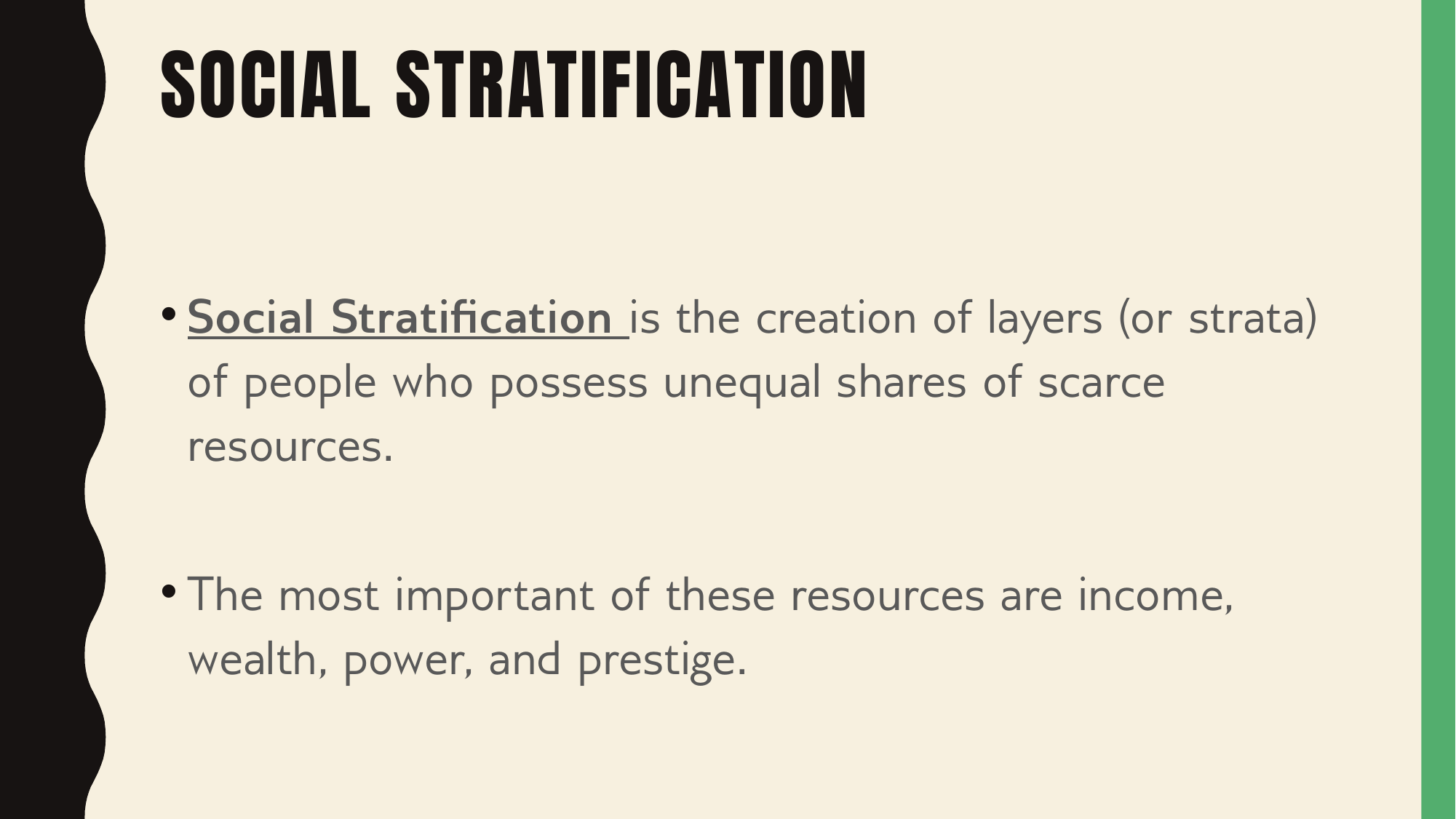

# Social Stratification
Social Stratification is the creation of layers (or strata) of people who possess unequal shares of scarce resources.

The most important of these resources are income, wealth, power, and prestige.